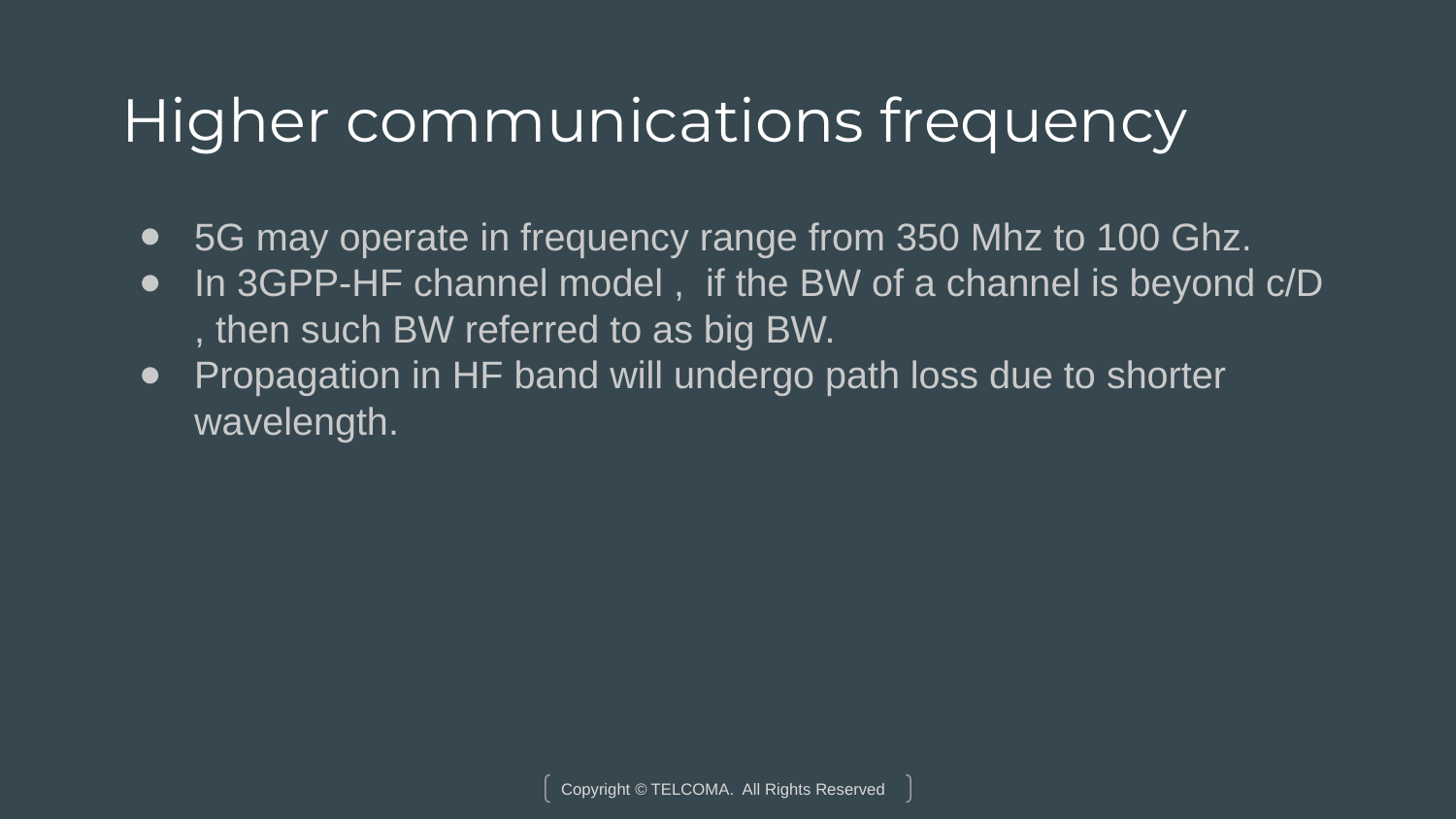

# Higher communications frequency
5G may operate in frequency range from 350 Mhz to 100 Ghz.
In 3GPP-HF channel model ,  if the BW of a channel is beyond c/D , then such BW referred to as big BW.
Propagation in HF band will undergo path loss due to shorter wavelength.